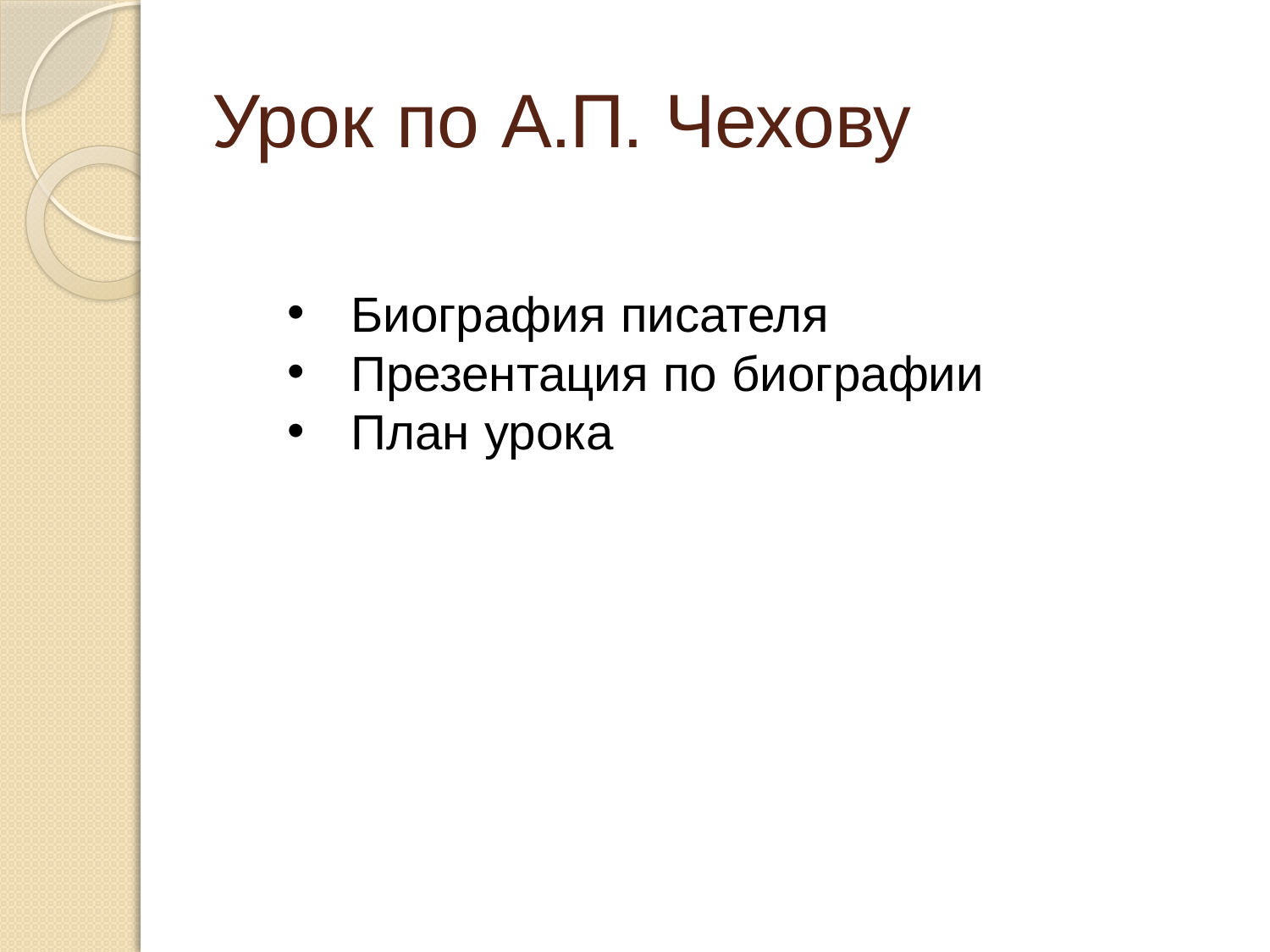

# Урок по А.П. Чехову
Биография писателя
Презентация по биографии
План урока